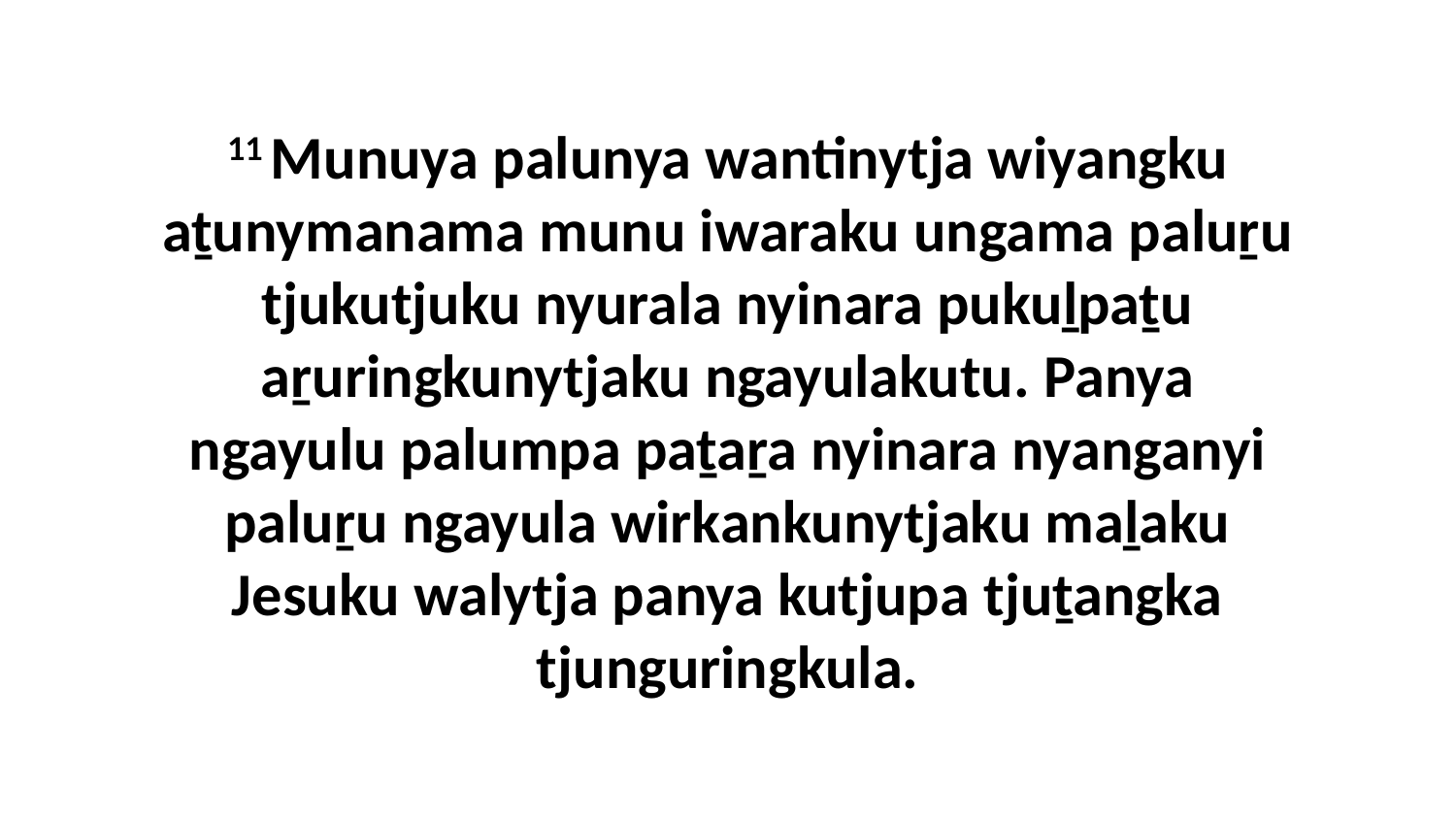

11 Munuya palunya wantinytja wiyangku aṯunymanama munu iwaraku ungama paluṟu tjukutjuku nyurala nyinara pukuḻpaṯu aṟuringkunytjaku ngayulakutu. Panya ngayulu palumpa paṯaṟa nyinara nyanganyi paluṟu ngayula wirkankunytjaku maḻaku Jesuku walytja panya kutjupa tjuṯangka tjunguringkula.